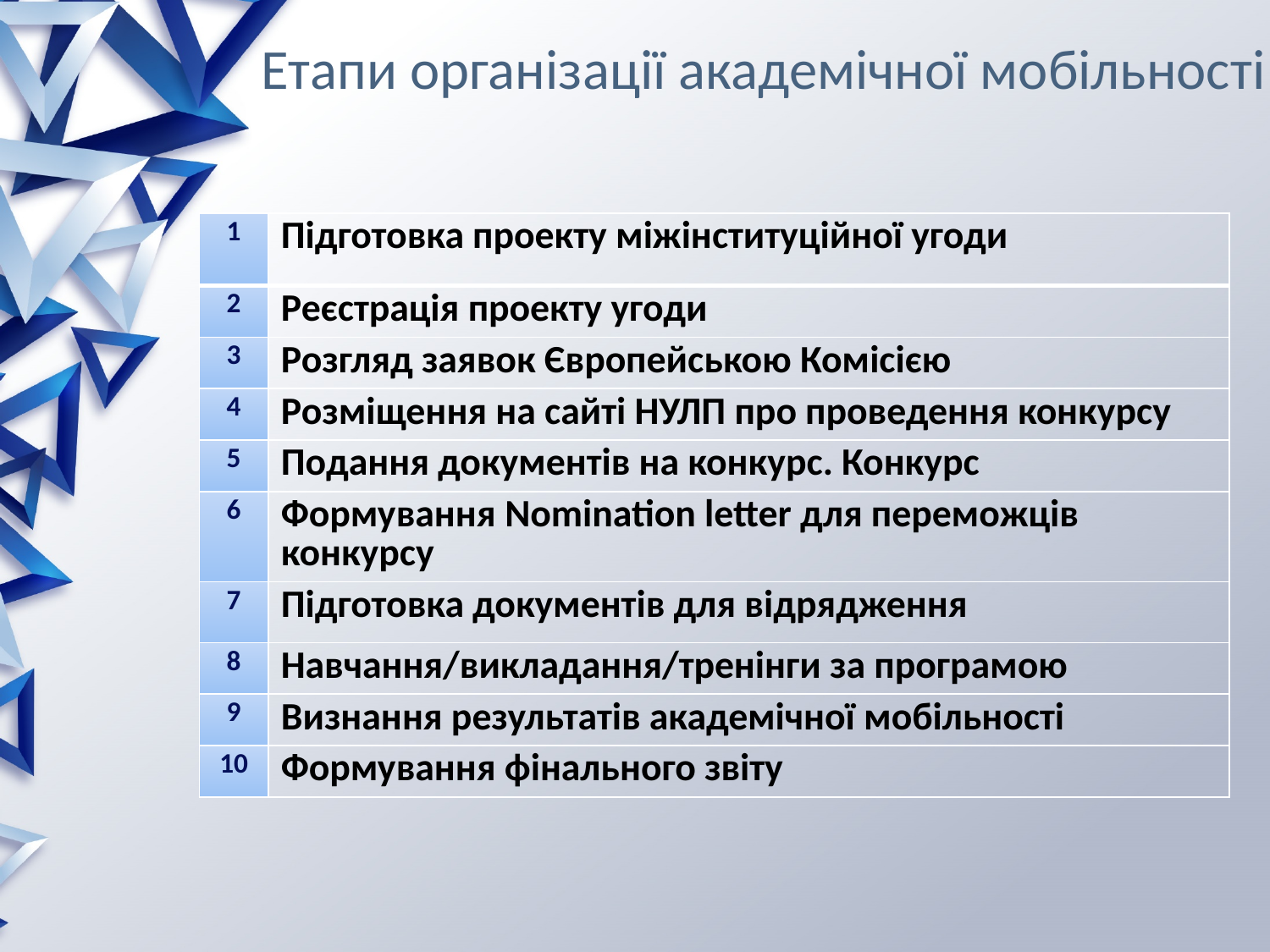

# Етапи організації академічної мобільності

| 1 | Підготовка проекту міжінституційної угоди |
| --- | --- |
| 2 | Реєстрація проекту угоди |
| 3 | Розгляд заявок Європейською Комісією |
| 4 | Розміщення на сайті НУЛП про проведення конкурсу |
| 5 | Подання документів на конкурс. Конкурс |
| 6 | Формування Nomination letter для переможців конкурсу |
| 7 | Підготовка документів для відрядження |
| 8 | Навчання/викладання/тренінги за програмою |
| 9 | Визнання результатів академічної мобільності |
| 10 | Формування фінального звіту |